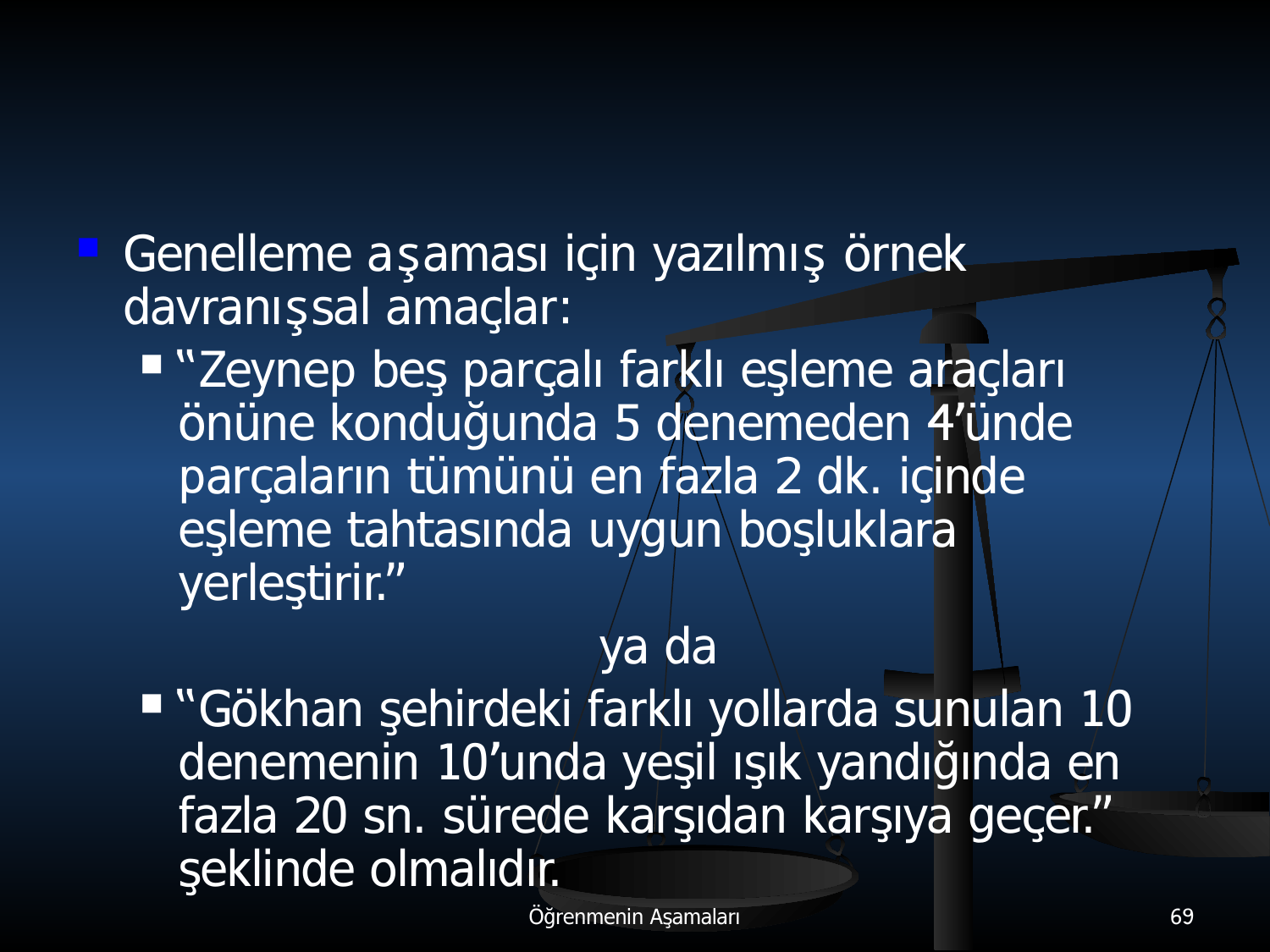

#
Genelleme aşaması için yazılmış örnek davranışsal amaçlar:
“Zeynep beş parçalı farklı eşleme araçları önüne konduğunda 5 denemeden 4’ünde parçaların tümünü en fazla 2 dk. içinde eşleme tahtasında uygun boşluklara yerleştirir.”
ya da
“Gökhan şehirdeki farklı yollarda sunulan 10 denemenin 10’unda yeşil ışık yandığında en fazla 20 sn. sürede karşıdan karşıya geçer.” şeklinde olmalıdır.
Öğrenmenin Aşamaları
69